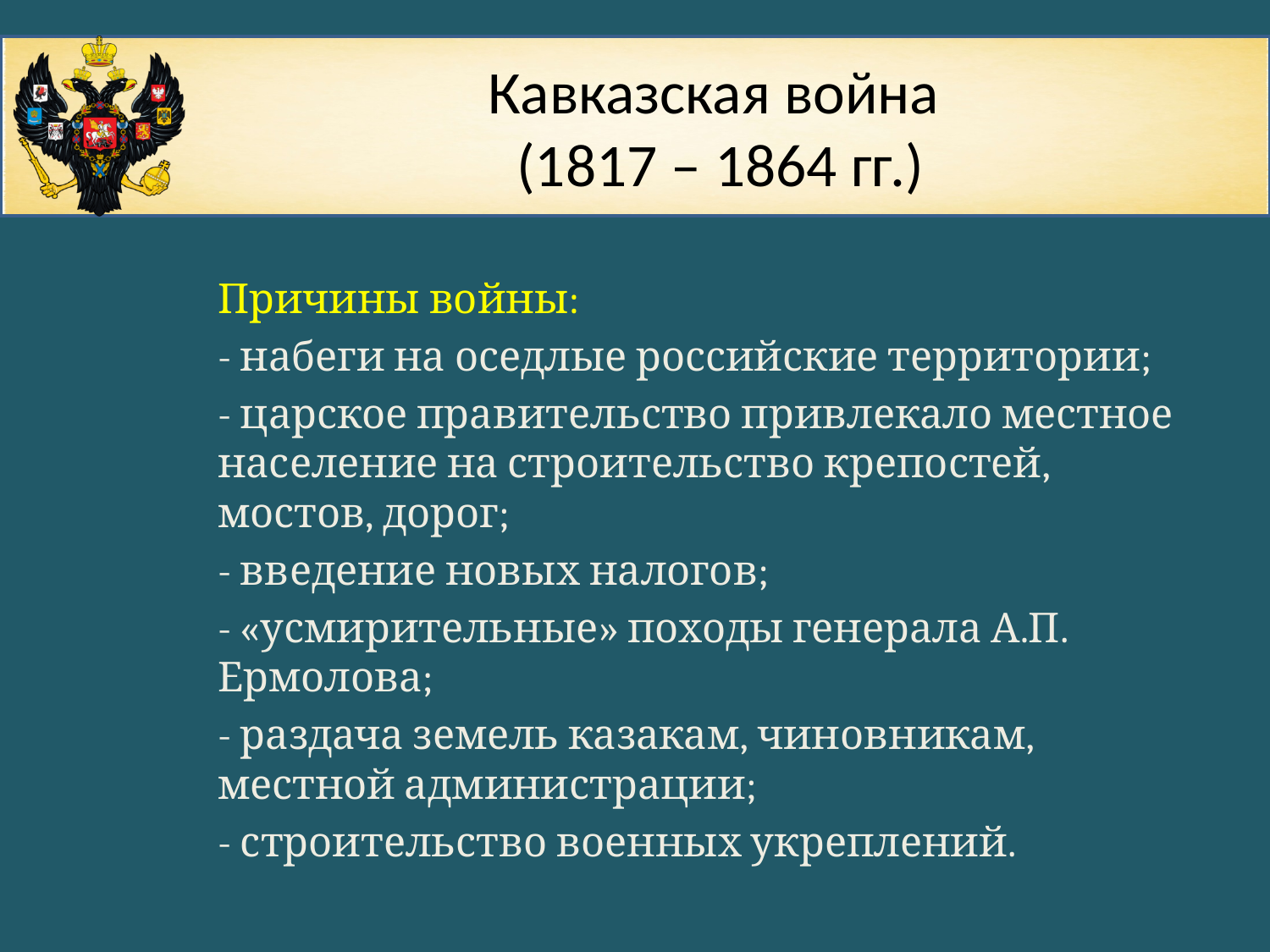

# Кавказская война (1817 – 1864 гг.)
Причины войны:
- набеги на оседлые российские территории;
- царское правительство привлекало местное население на строительство крепостей, мостов, дорог;
- введение новых налогов;
- «усмирительные» походы генерала А.П. Ермолова;
- раздача земель казакам, чиновникам, местной администрации;
- строительство военных укреплений.